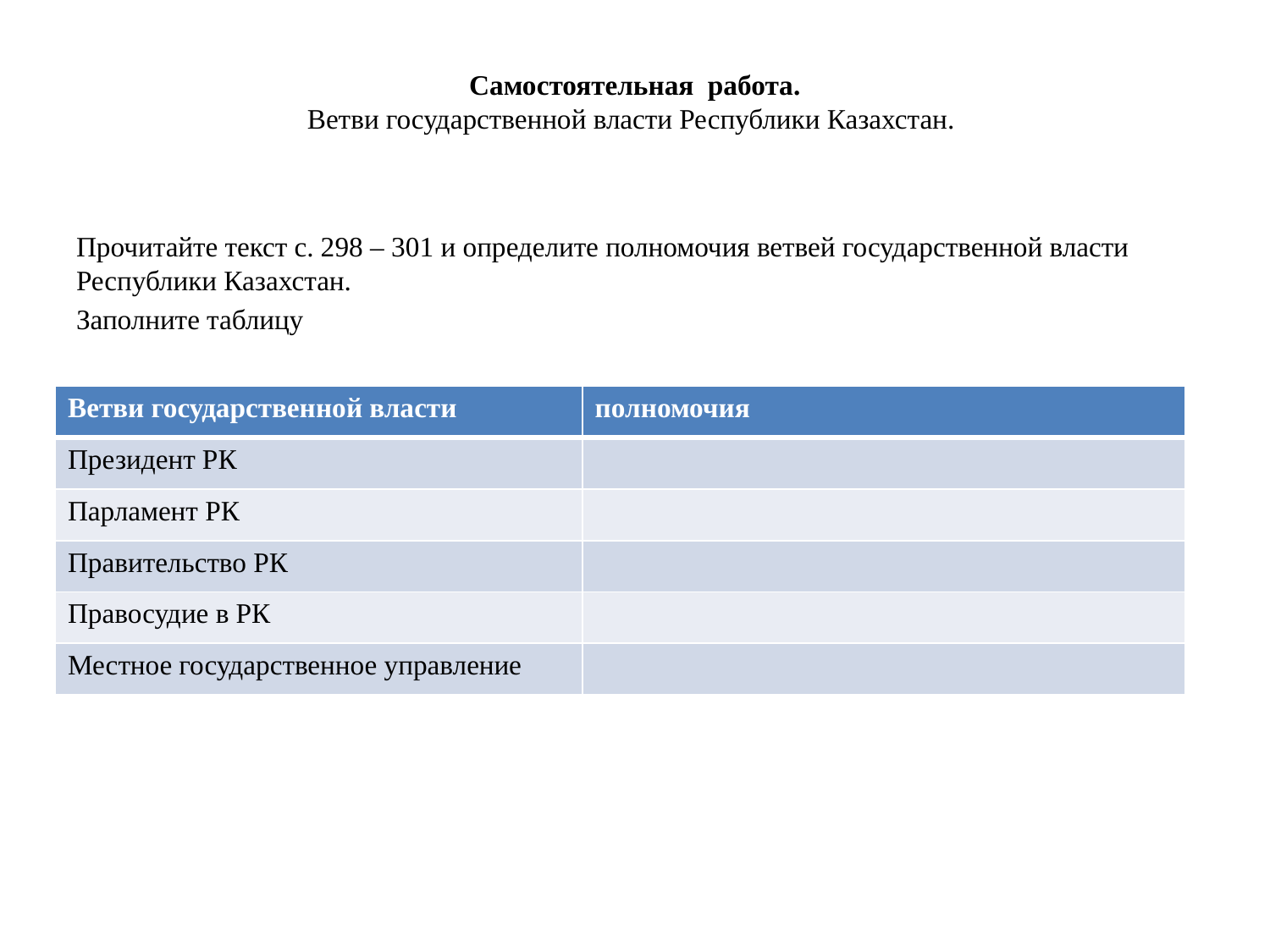

# Самостоятельная  работа. Ветви государственной власти Республики Казахстан.
Прочитайте текст с. 298 – 301 и определите полномочия ветвей государственной власти Республики Казахстан.
Заполните таблицу

| Ветви государственной власти | полномочия |
| --- | --- |
| Президент РК |  |
| Парламент РК |  |
| Правительство РК |  |
| Правосудие в РК |  |
| Местное государственное управление |  |